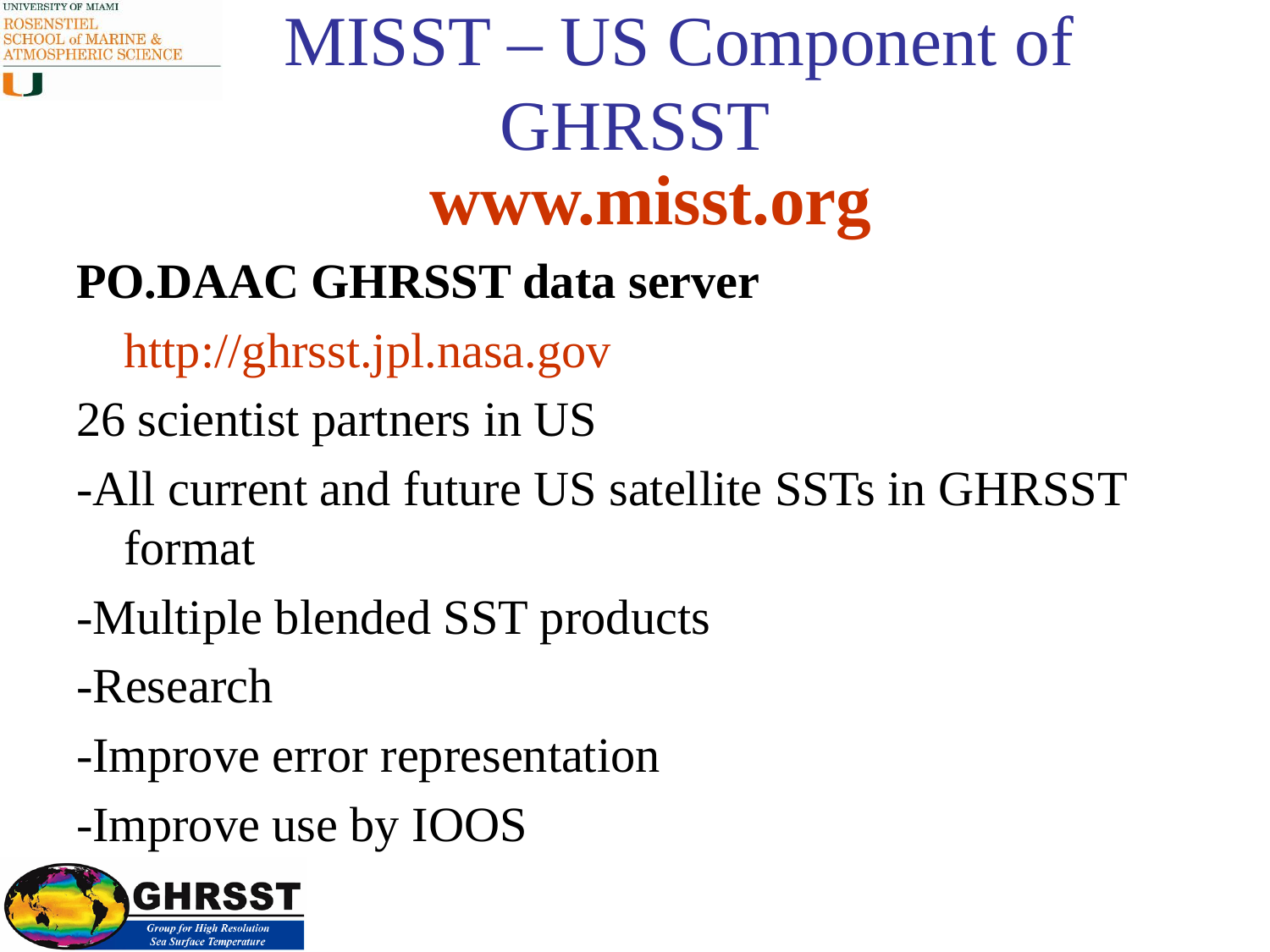

# MISST – US Component of GHRSST
www.misst.org
PO.DAAC GHRSST data server
	http://ghrsst.jpl.nasa.gov
26 scientist partners in US
-All current and future US satellite SSTs in GHRSST format
-Multiple blended SST products
-Research
-Improve error representation
-Improve use by IOOS